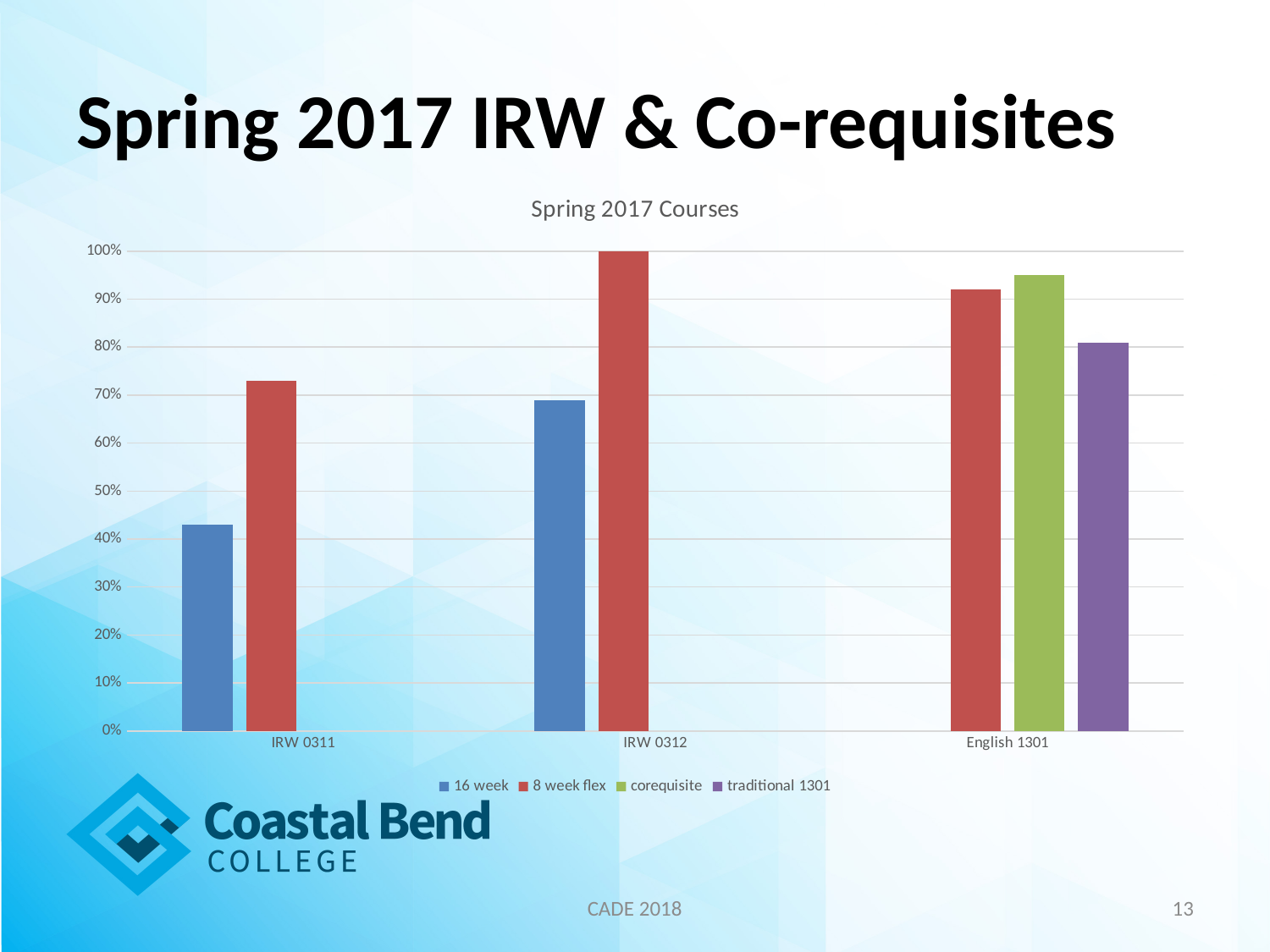

# Spring 2017 IRW & Co-requisites

### Chart: Spring 2017 Courses

| Category | 16 week | 8 week flex | corequisite | traditional 1301 |
|---|---|---|---|---|
| IRW 0311 | 0.43 | 0.73 | None | None |
| IRW 0312 | 0.69 | 1.0 | None | None |
| English 1301 | None | 0.92 | 0.95 | 0.8085 |
CADE 2018
13